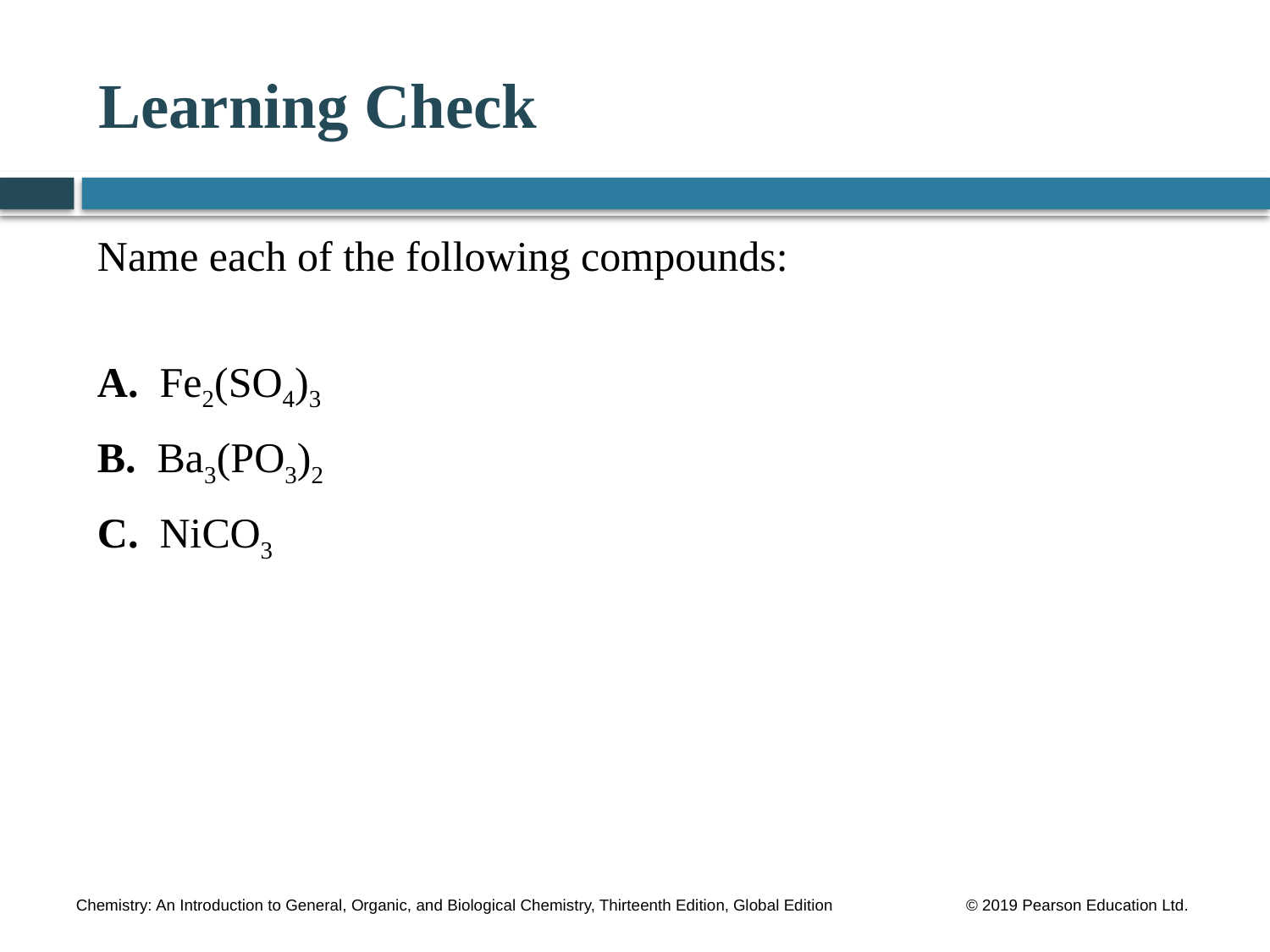

# Learning Check
Name each of the following compounds:

A.  Fe2(SO4)3
B.  Ba3(PO3)2
C.  NiCO3